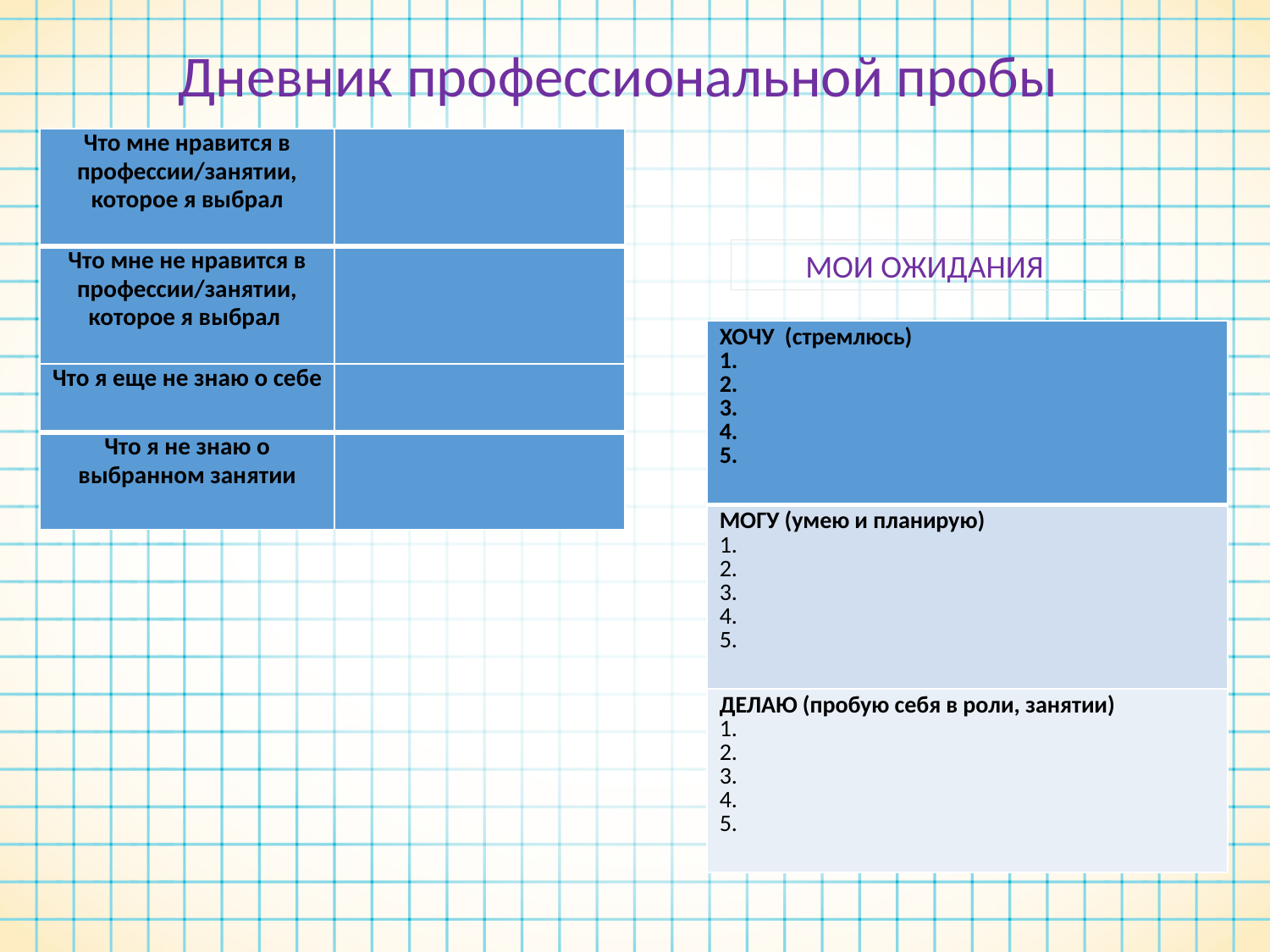

# Дневник профессиональной пробы
| Что мне нравится в профессии/занятии, которое я выбрал |  |
| --- | --- |
| Что мне не нравится в профессии/занятии, которое я выбрал |  |
| Что я еще не знаю о себе |  |
| Что я не знаю о выбранном занятии |  |
МОИ ОЖИДАНИЯ
| ХОЧУ (стремлюсь) 1. 2. 3. 4. 5. |
| --- |
| МОГУ (умею и планирую) 1. 2. 3. 4. 5. |
| ДЕЛАЮ (пробую себя в роли, занятии) 1. 2. 3. 4. 5. |